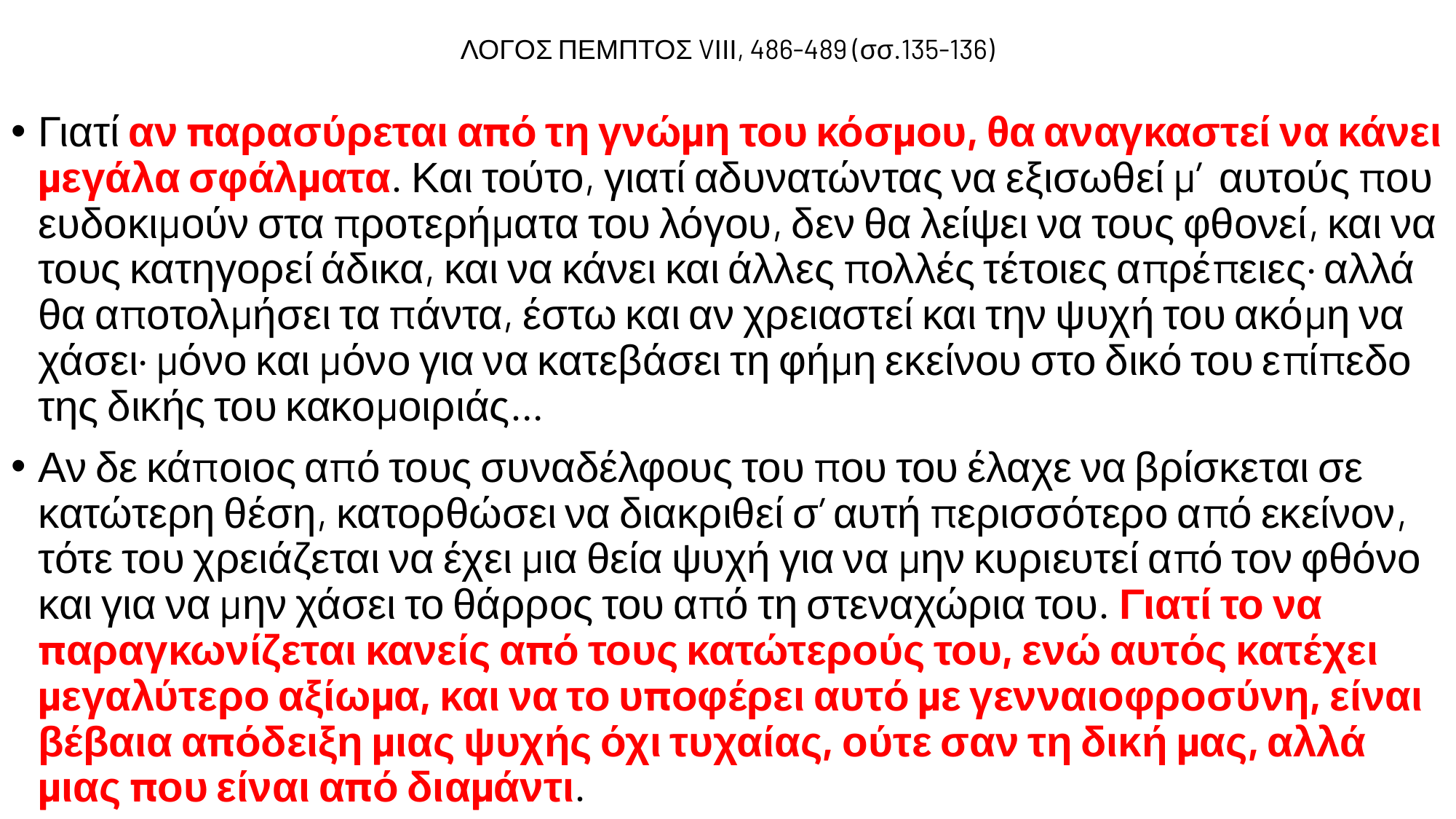

# ΛΟΓΟΣ ΠΕΜΠΤΟΣ VΙΙΙ, 486-489 (σσ.135-136)
Γιατί αν παρασύρεται από τη γνώμη του κόσμου, θα αναγκαστεί να κάνει μεγάλα σφάλματα. Και τούτο, γιατί αδυνατώντας να εξισωθεί μ’  αυτούς που ευδοκιμούν στα προτερήματα του λόγου, δεν θα λείψει να τους φθονεί, και να τους κατηγορεί άδικα, και να κάνει και άλλες πολλές τέτοιες απρέπειες· αλλά θα αποτολμήσει τα πάντα, έστω και αν χρειαστεί και την ψυχή του ακόμη να χάσει· μόνο και μόνο για να κατεβάσει τη φήμη εκείνου στο δικό του επίπεδο της δικής του κακομοιριάς…
Αν δε κάποιος από τους συναδέλφους του που του έλαχε να βρίσκεται σε κατώτερη θέση, κατορθώσει να διακριθεί σ’ αυτή περισσότερο από εκείνον, τότε του χρειάζεται να έχει μια θεία ψυχή για να μην κυριευτεί από τον φθόνο και για να μην χάσει το θάρρος του από τη στεναχώρια του. Γιατί το να παραγκωνίζεται κανείς από τους κατώτερούς του, ενώ αυτός κατέχει μεγαλύτερο αξίωμα, και να το υποφέρει αυτό με γενναιοφροσύνη, είναι βέβαια απόδειξη μιας ψυχής όχι τυχαίας, ούτε σαν τη δική μας, αλλά μιας που είναι από διαμάντι.